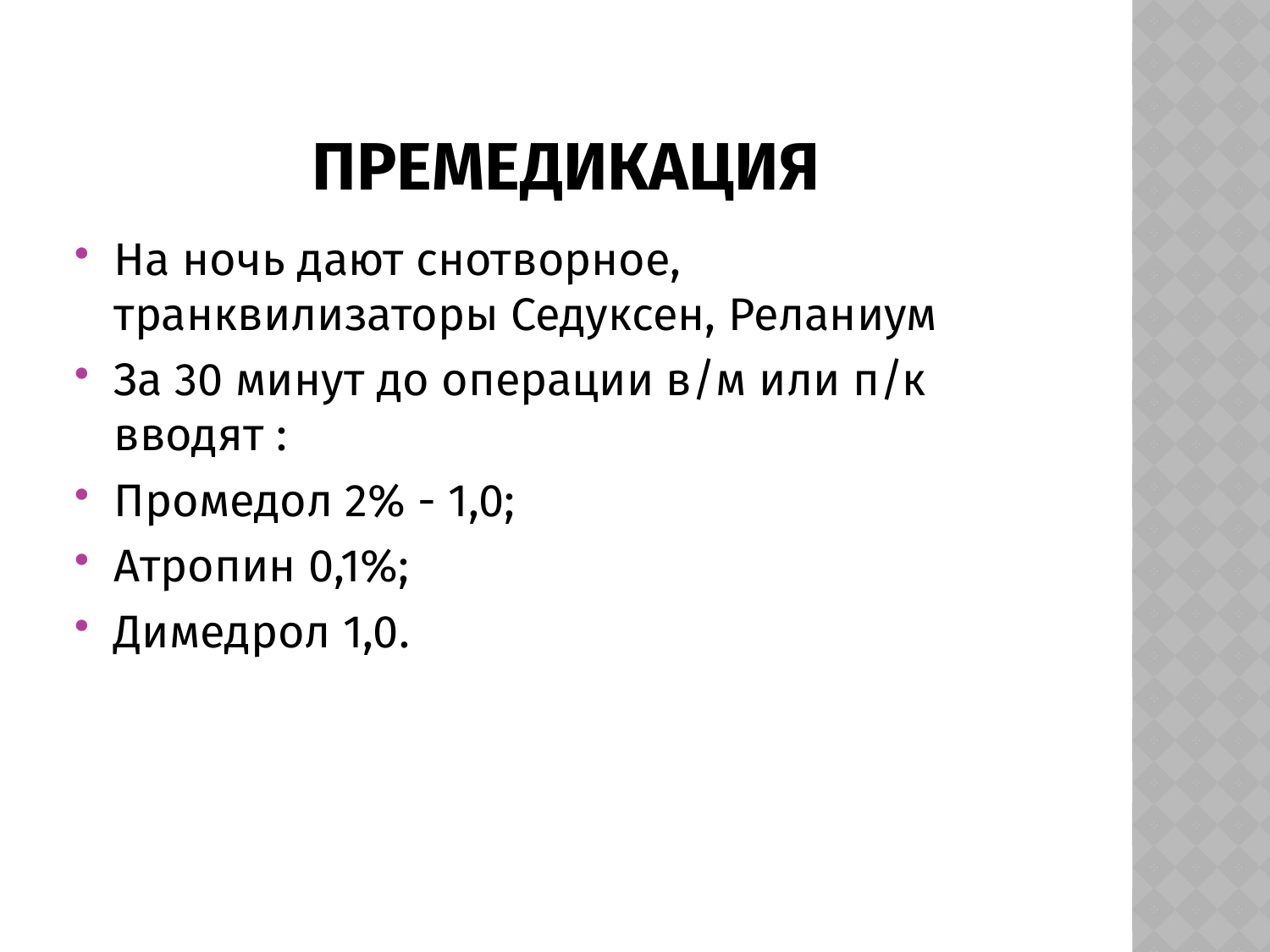

# премедикация
На ночь дают снотворное, транквилизаторы Седуксен, Реланиум
За 30 минут до операции в/м или п/к вводят :
Промедол 2% - 1,0;
Атропин 0,1%;
Димедрол 1,0.